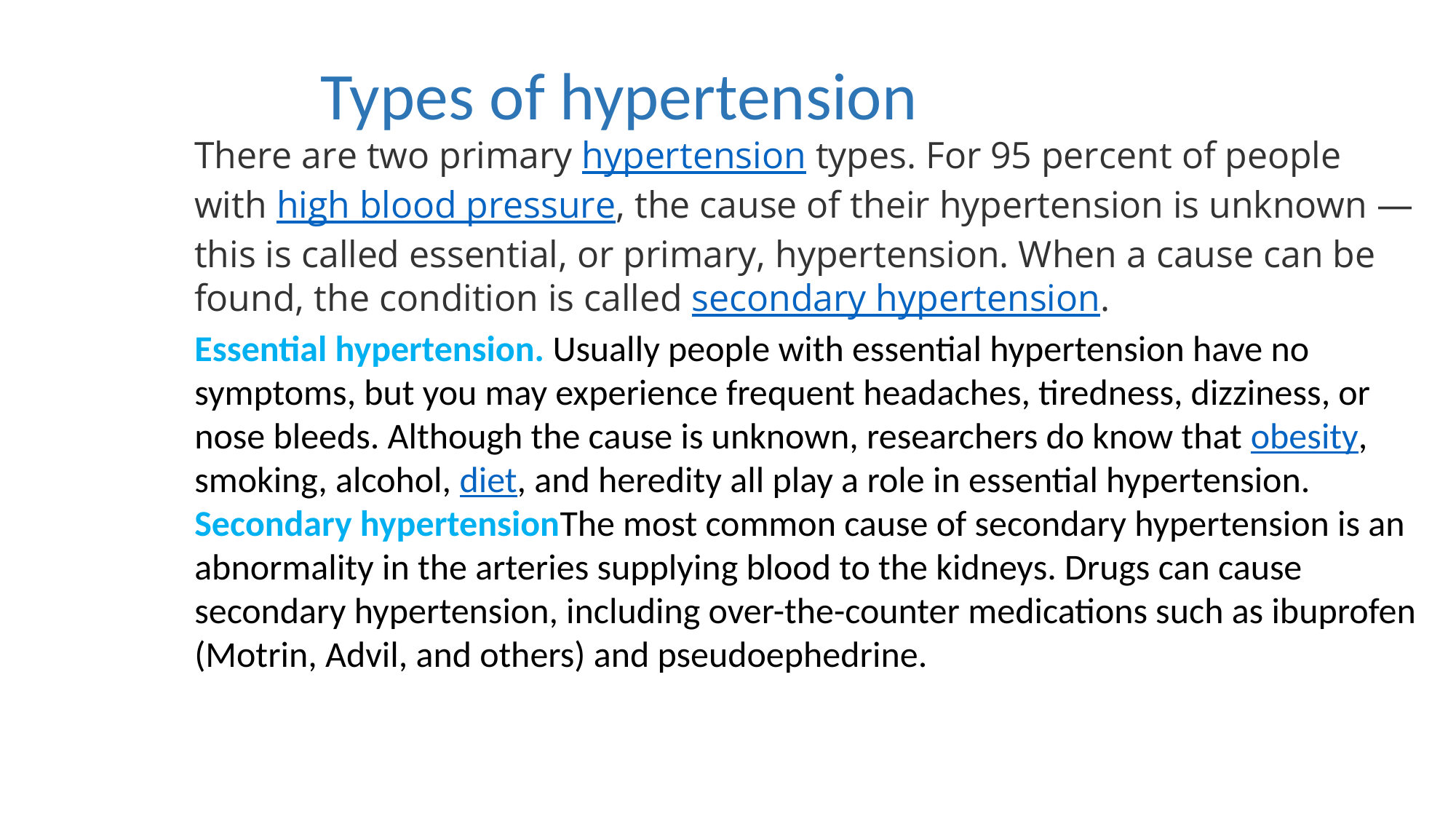

# Types of hypertension
There are two primary hypertension types. For 95 percent of people with high blood pressure, the cause of their hypertension is unknown — this is called essential, or primary, hypertension. When a cause can be found, the condition is called secondary hypertension.
Essential hypertension. Usually people with essential hypertension have no symptoms, but you may experience frequent headaches, tiredness, dizziness, or nose bleeds. Although the cause is unknown, researchers do know that obesity, smoking, alcohol, diet, and heredity all play a role in essential hypertension.
Secondary hypertensionThe most common cause of secondary hypertension is an abnormality in the arteries supplying blood to the kidneys. Drugs can cause secondary hypertension, including over-the-counter medications such as ibuprofen (Motrin, Advil, and others) and pseudoephedrine.